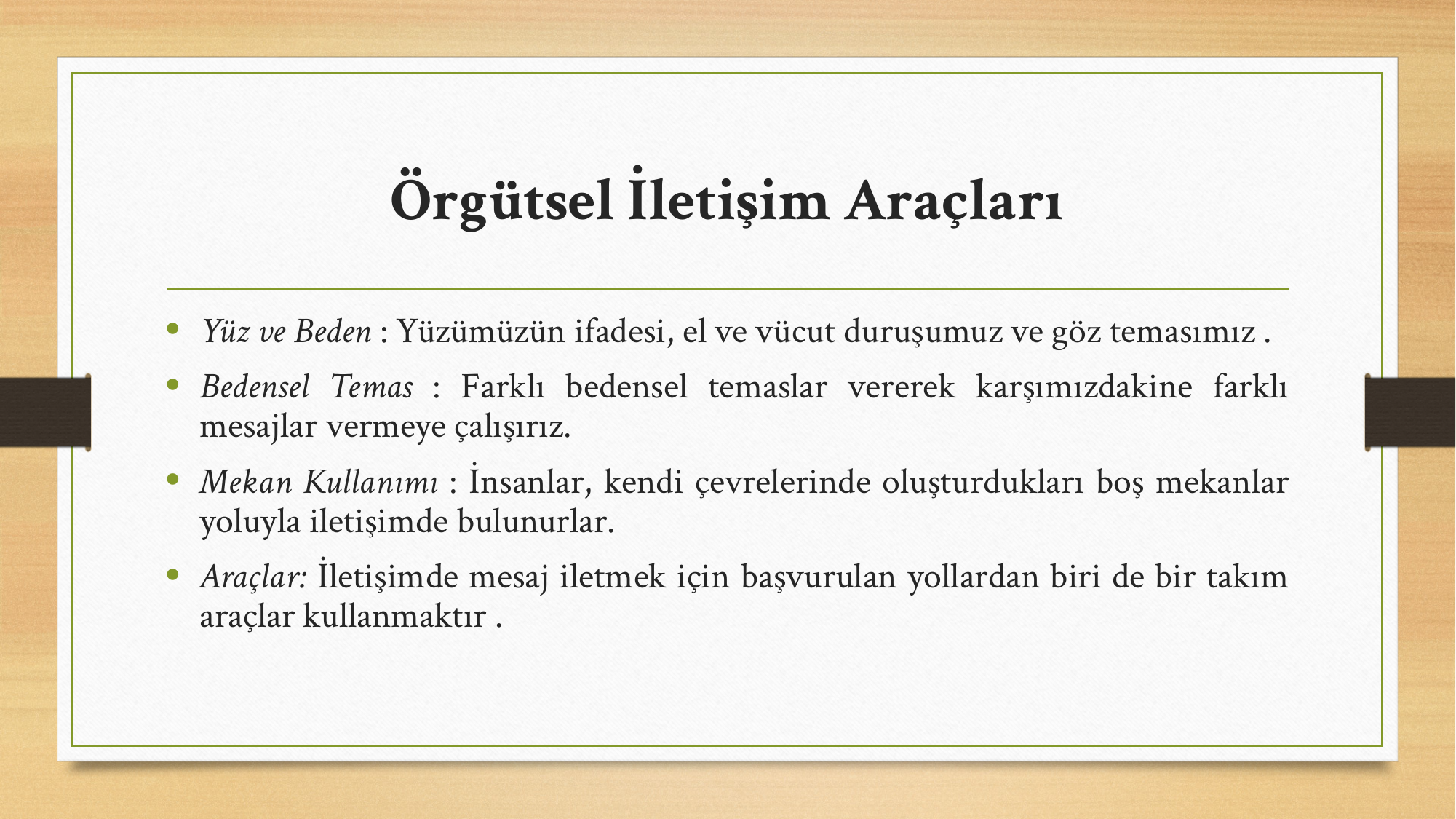

# Örgütsel İletişim Araçları
Yüz ve Beden : Yüzümüzün ifadesi, el ve vücut duruşumuz ve göz temasımız .
Bedensel Temas : Farklı bedensel temaslar vererek karşımızdakine farklı mesajlar vermeye çalışırız.
Mekan Kullanımı : İnsanlar, kendi çevrelerinde oluşturdukları boş mekanlar yoluyla iletişimde bulunurlar.
Araçlar: İletişimde mesaj iletmek için başvurulan yollardan biri de bir takım araçlar kullanmaktır .